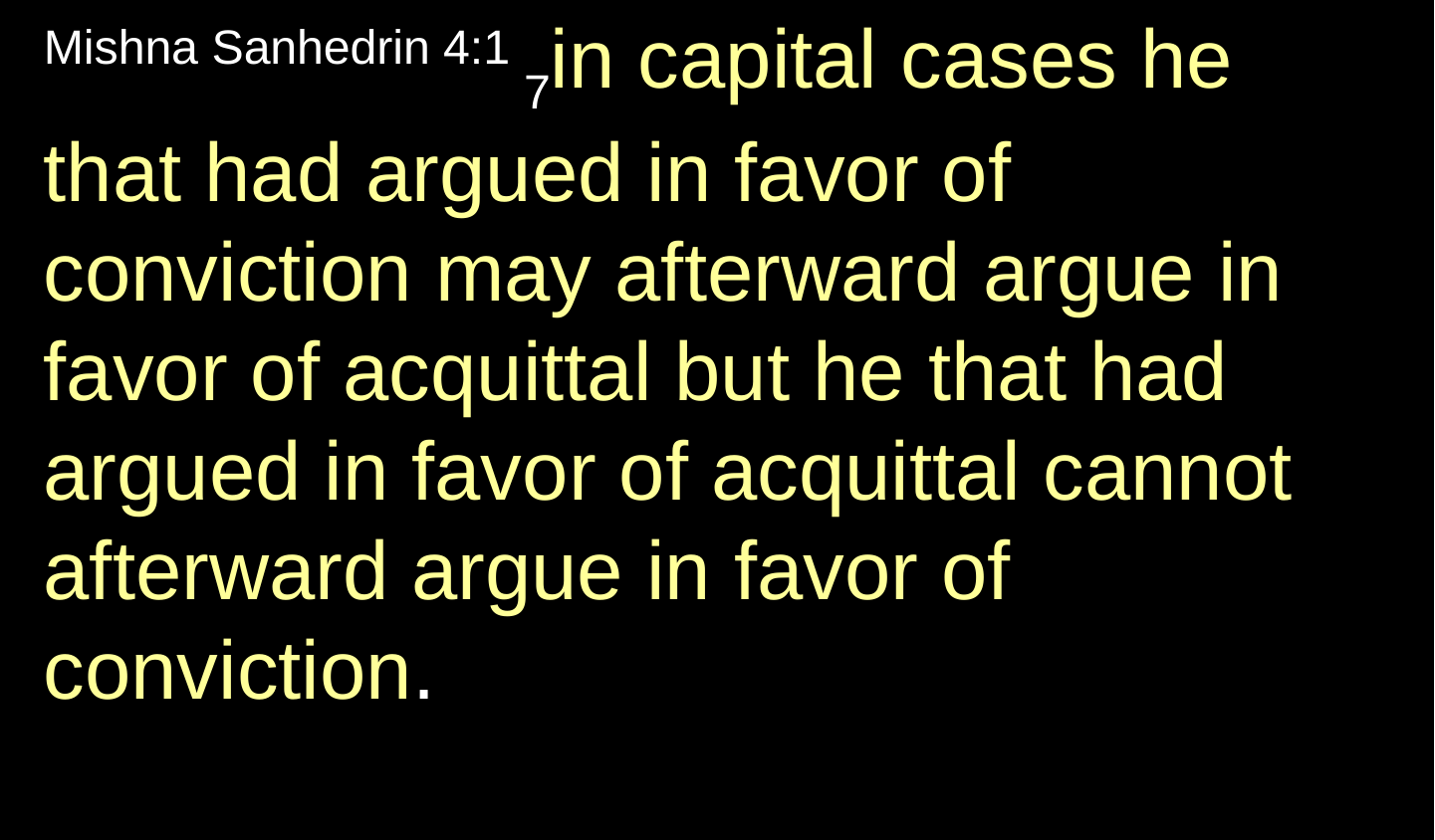

Mishna Sanhedrin 4:1 7in capital cases he that had argued in favor of conviction may afterward argue in favor of acquittal but he that had argued in favor of acquittal cannot afterward argue in favor of conviction.